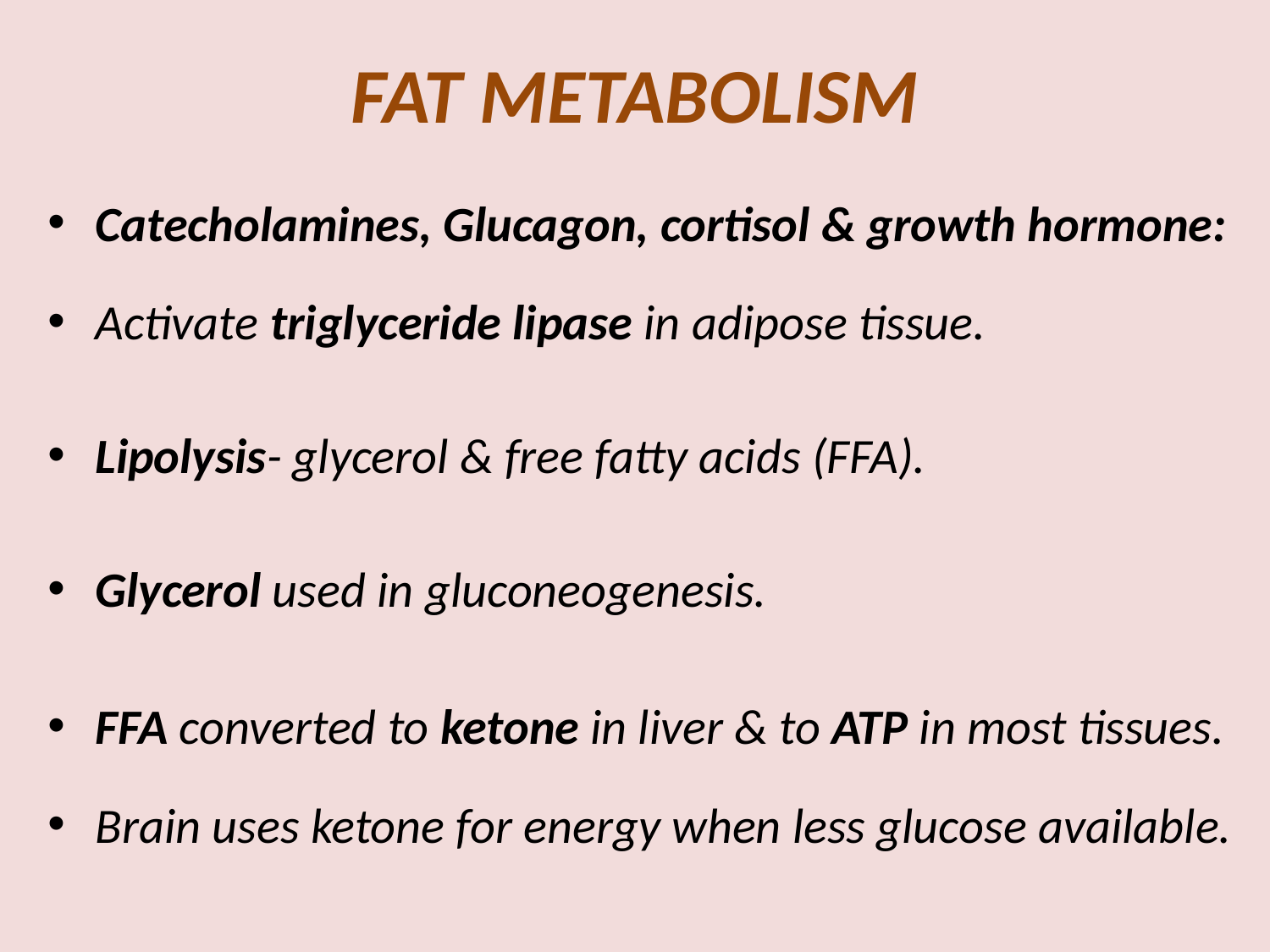

# FAT METABOLISM
Catecholamines, Glucagon, cortisol & growth hormone:
Activate triglyceride lipase in adipose tissue.

Lipolysis- glycerol & free fatty acids (FFA).

Glycerol used in gluconeogenesis.

FFA converted to ketone in liver & to ATP in most tissues.
Brain uses ketone for energy when less glucose available.